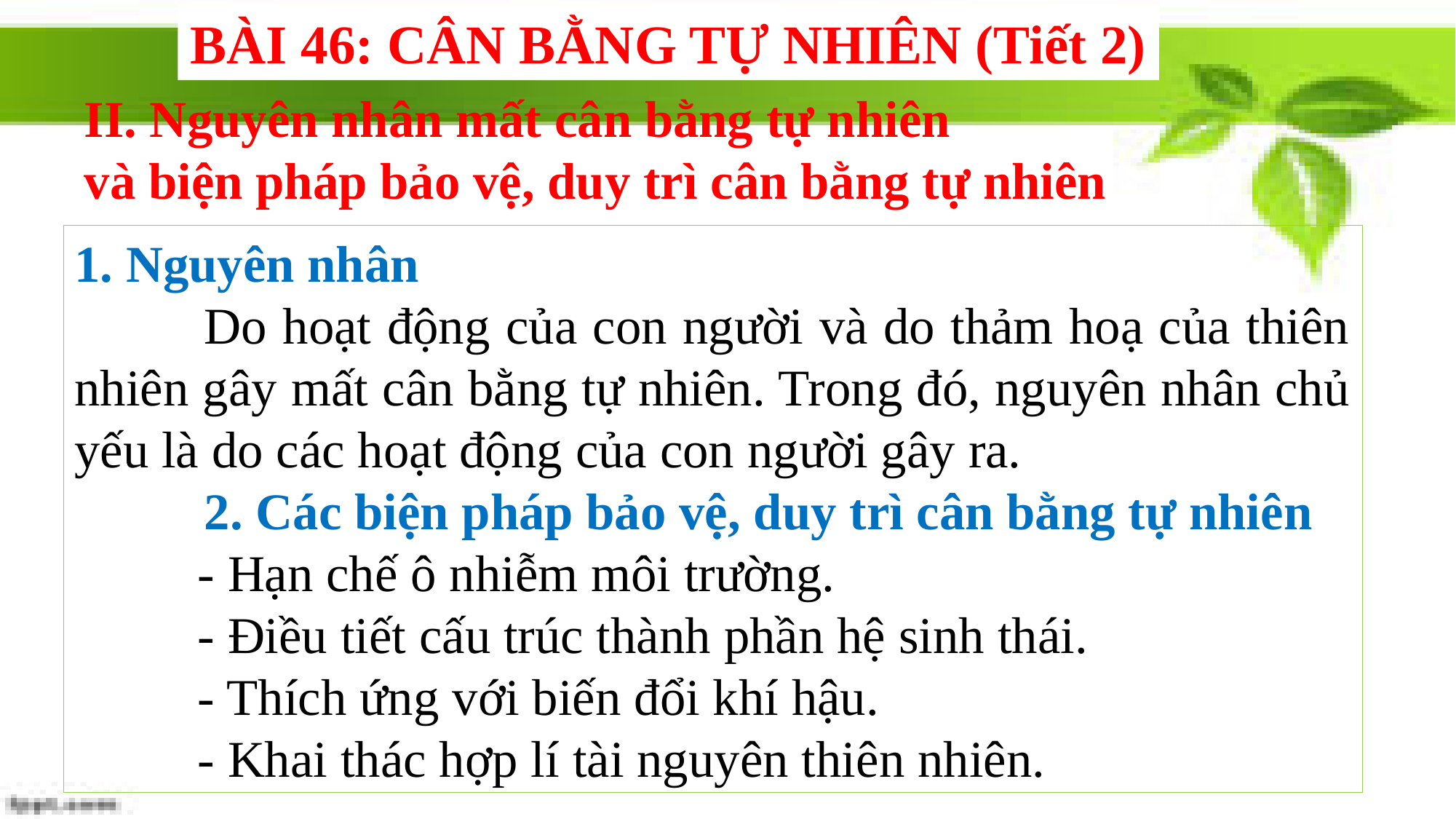

BÀI 46: CÂN BẰNG TỰ NHIÊN (Tiết 2)
II. Nguyên nhân mất cân bằng tự nhiên
và biện pháp bảo vệ, duy trì cân bằng tự nhiên
1. Nguyên nhân
Do hoạt động của con người và do thảm hoạ của thiên nhiên gây mất cân bằng tự nhiên. Trong đó, nguyên nhân chủ yếu là do các hoạt động của con người gây ra.
2. Các biện pháp bảo vệ, duy trì cân bằng tự nhiên
- Hạn chế ô nhiễm môi trường.
- Điều tiết cấu trúc thành phần hệ sinh thái.
- Thích ứng với biến đổi khí hậu.
- Khai thác hợp lí tài nguyên thiên nhiên.